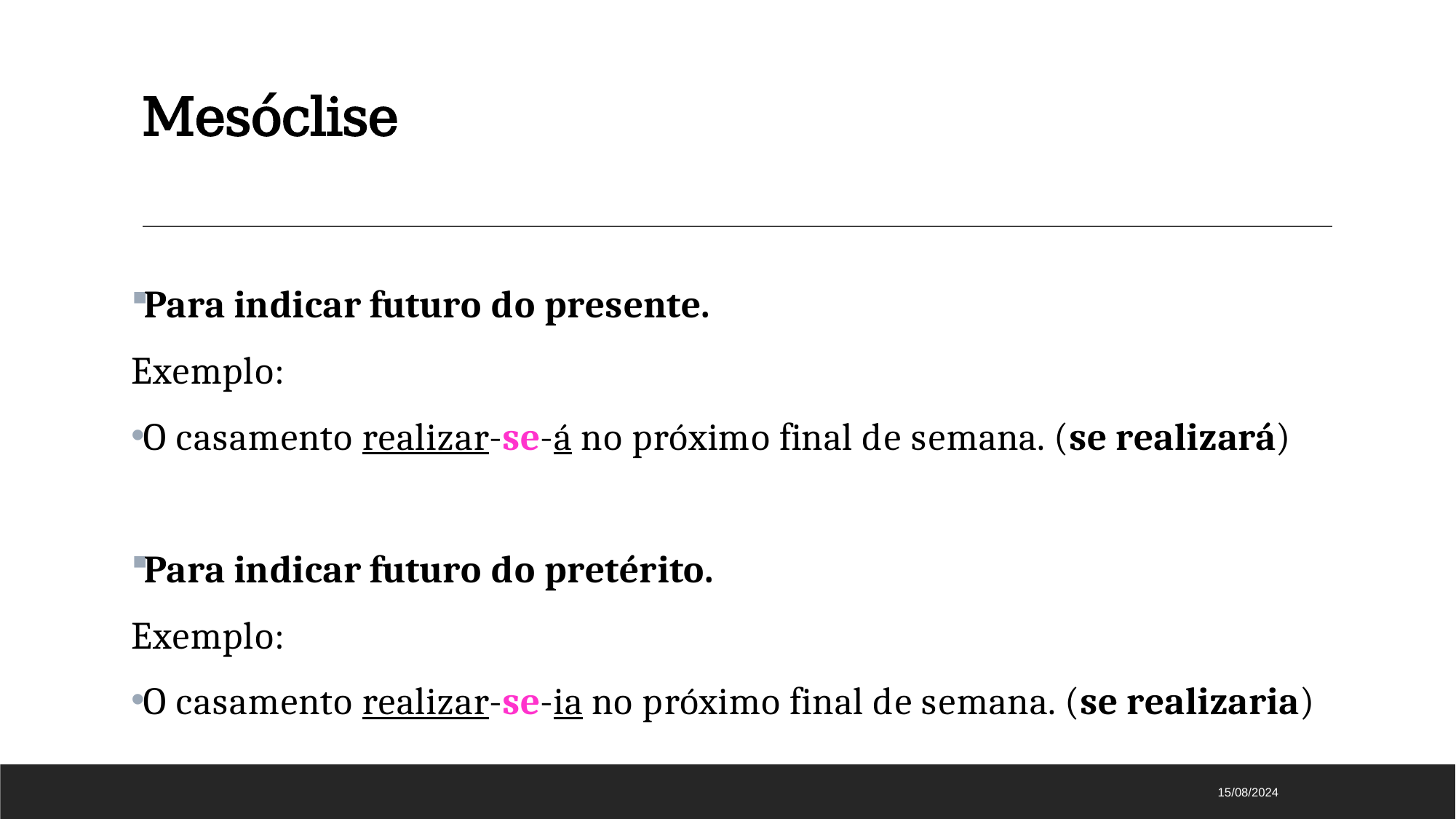

# Mesóclise

Para indicar futuro do presente.
Exemplo:
O casamento realizar-se-á no próximo final de semana. (se realizará)

Para indicar futuro do pretérito.
Exemplo:
O casamento realizar-se-ia no próximo final de semana. (se realizaria)
15/08/2024